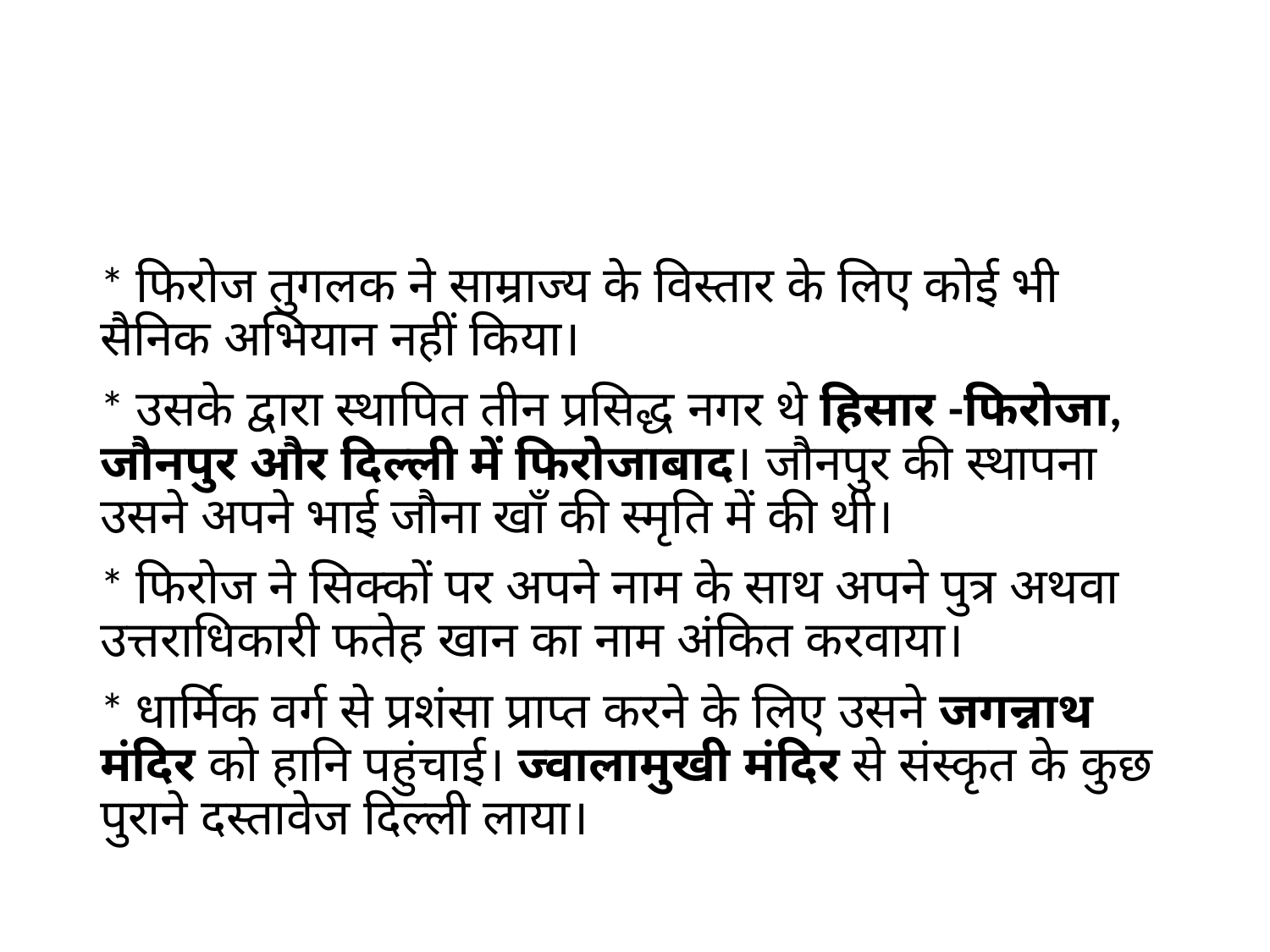

#
* फिरोज तुगलक ने साम्राज्य के विस्तार के लिए कोई भी सैनिक अभियान नहीं किया।
* उसके द्वारा स्थापित तीन प्रसिद्ध नगर थे हिसार -फिरोजा, जौनपुर और दिल्ली में फिरोजाबाद। जौनपुर की स्थापना उसने अपने भाई जौना खाँ की स्मृति में की थी।
* फिरोज ने सिक्कों पर अपने नाम के साथ अपने पुत्र अथवा उत्तराधिकारी फतेह खान का नाम अंकित करवाया।
* धार्मिक वर्ग से प्रशंसा प्राप्त करने के लिए उसने जगन्नाथ मंदिर को हानि पहुंचाई। ज्वालामुखी मंदिर से संस्कृत के कुछ पुराने दस्तावेज दिल्ली लाया।